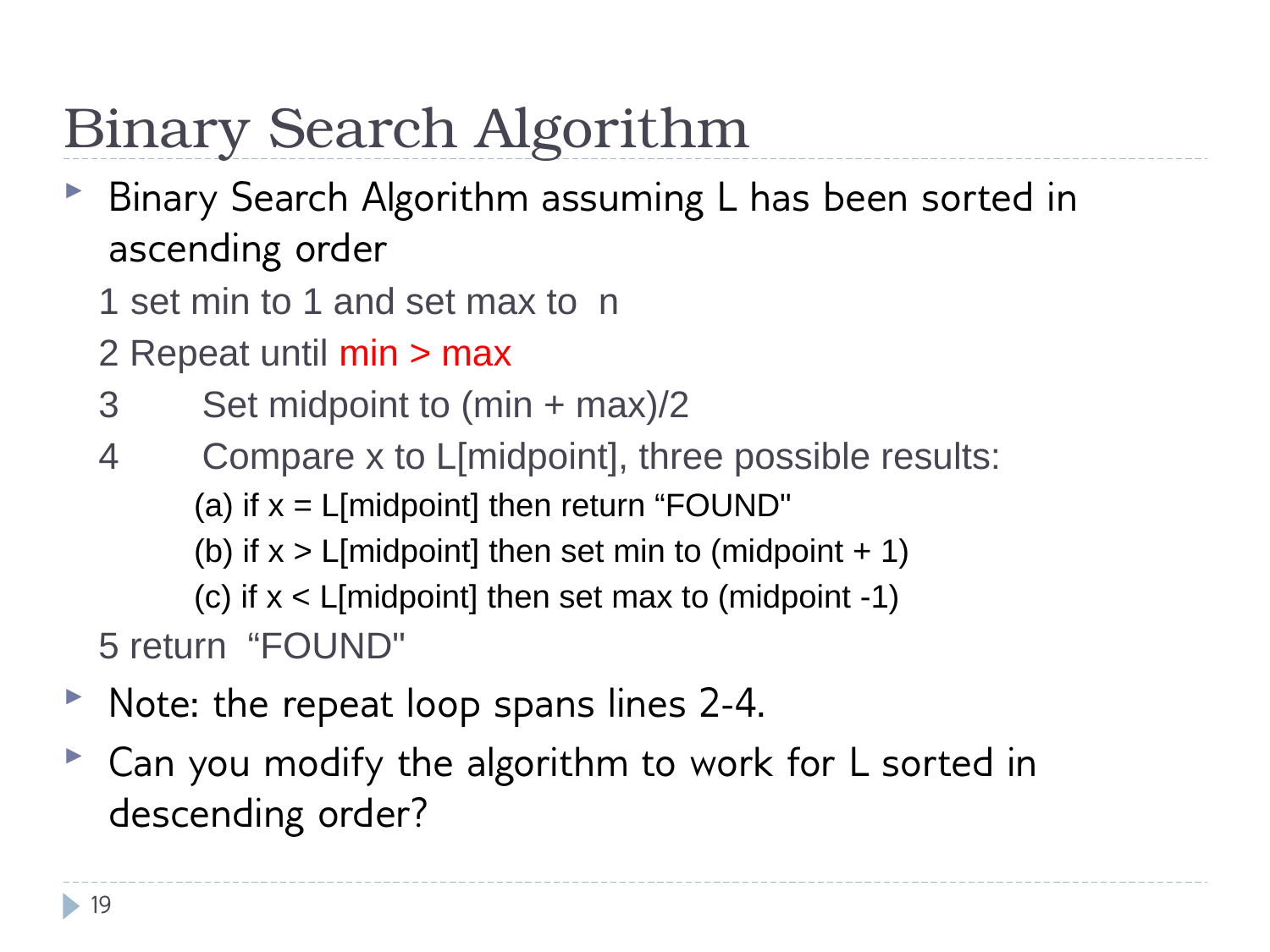

Binary Search Algorithm
Binary Search Algorithm assuming L has been sorted in ascending order
1 set min to 1 and set max to  n
2 Repeat until min > max
3        Set midpoint to (min + max)/2
4        Compare x to L[midpoint], three possible results:
      (a) if x = L[midpoint] then return “FOUND"
      (b) if x > L[midpoint] then set min to (midpoint + 1)
      (c) if x < L[midpoint] then set max to (midpoint -1)
5 return  “FOUND"
Note: the repeat loop spans lines 2-4.
Can you modify the algorithm to work for L sorted in descending order?
19